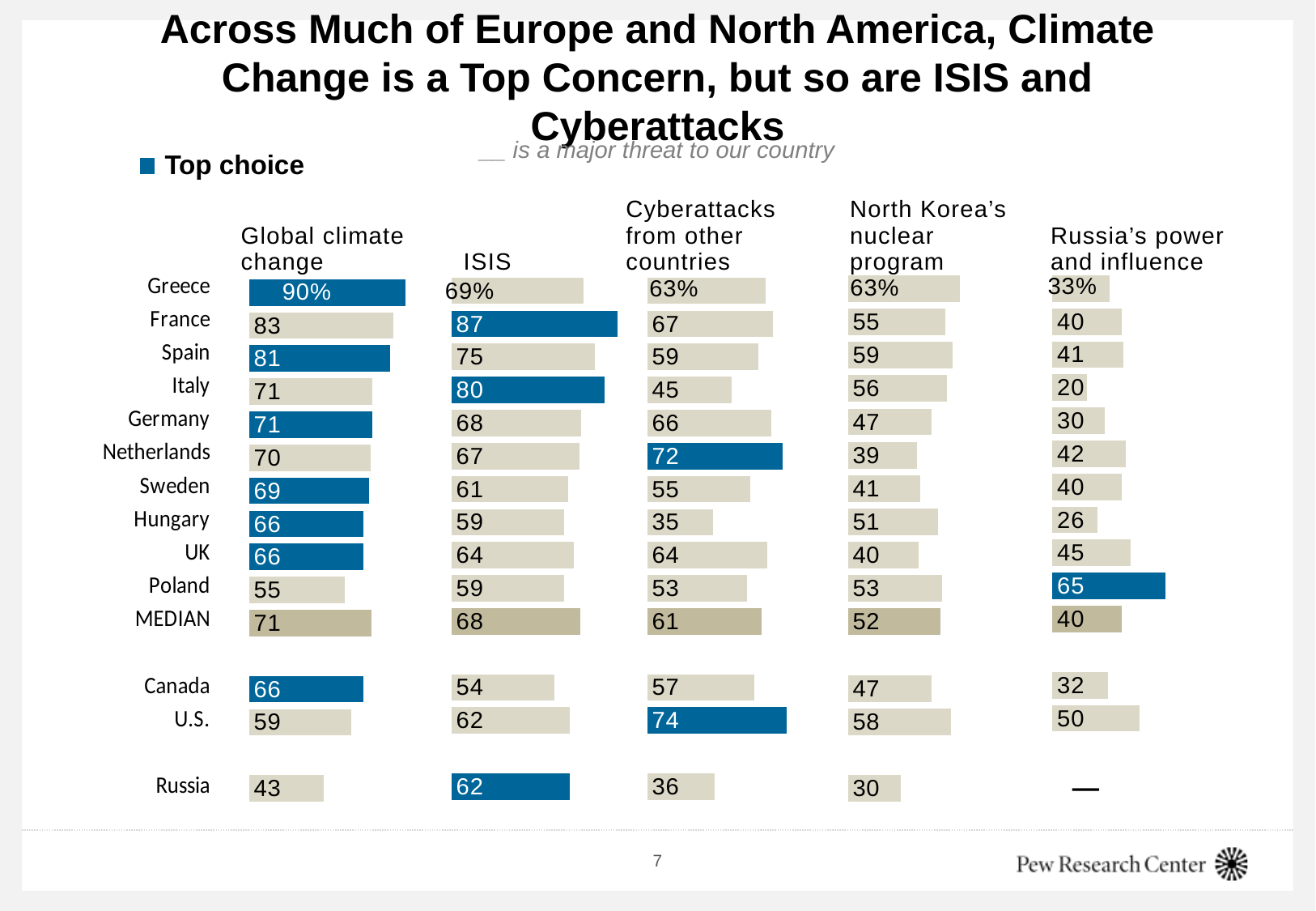

# Across Much of Europe and North America, Climate Change is a Top Concern, but so are ISIS and Cyberattacks
__ is a major threat to our country
Top choice

| Global climate change | ISIS | Cyberattacks from other countries | North Korea’s nuclear program | Russia’s power and influence |
| --- | --- | --- | --- | --- |

### Chart

| Category | Climate change |
|---|---|
| Greece | 90.0 |
| France | 83.0 |
| Spain | 81.0 |
| Italy | 71.0 |
| Germany | 71.0 |
| Netherlands | 70.0 |
| Sweden | 69.0 |
| Hungary | 66.0 |
| UK | 66.0 |
| Poland | 55.0 |
| MEDIAN | 70.5 |
|  | None |
| Canada | 66.0 |
| U.S. | 59.0 |
|  | None |
| Russia | 43.0 |

### Chart

| Category |  |
|---|---|

### Chart

| Category |  |
|---|---|

### Chart

| Category |  |
|---|---|

### Chart

| Category |  |
|---|---|

### Chart

| Category |  |
|---|---|
—
7